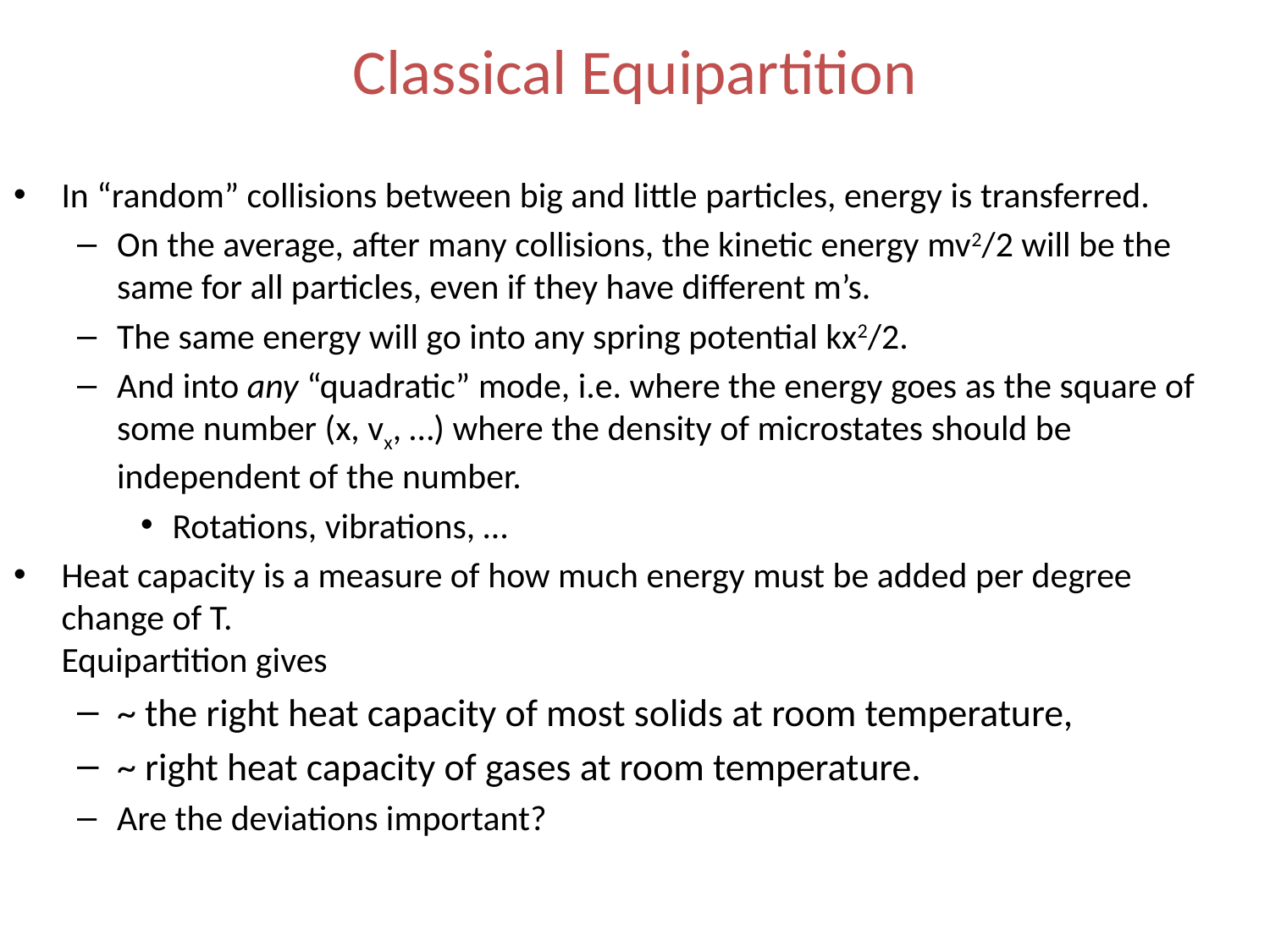

# Classical Equipartition
In “random” collisions between big and little particles, energy is transferred.
On the average, after many collisions, the kinetic energy mv2/2 will be the same for all particles, even if they have different m’s.
The same energy will go into any spring potential kx2/2.
And into any “quadratic” mode, i.e. where the energy goes as the square of some number (x, vx, …) where the density of microstates should be independent of the number.
Rotations, vibrations, …
Heat capacity is a measure of how much energy must be added per degree change of T.
Equipartition gives
~ the right heat capacity of most solids at room temperature,
~ right heat capacity of gases at room temperature.
Are the deviations important?